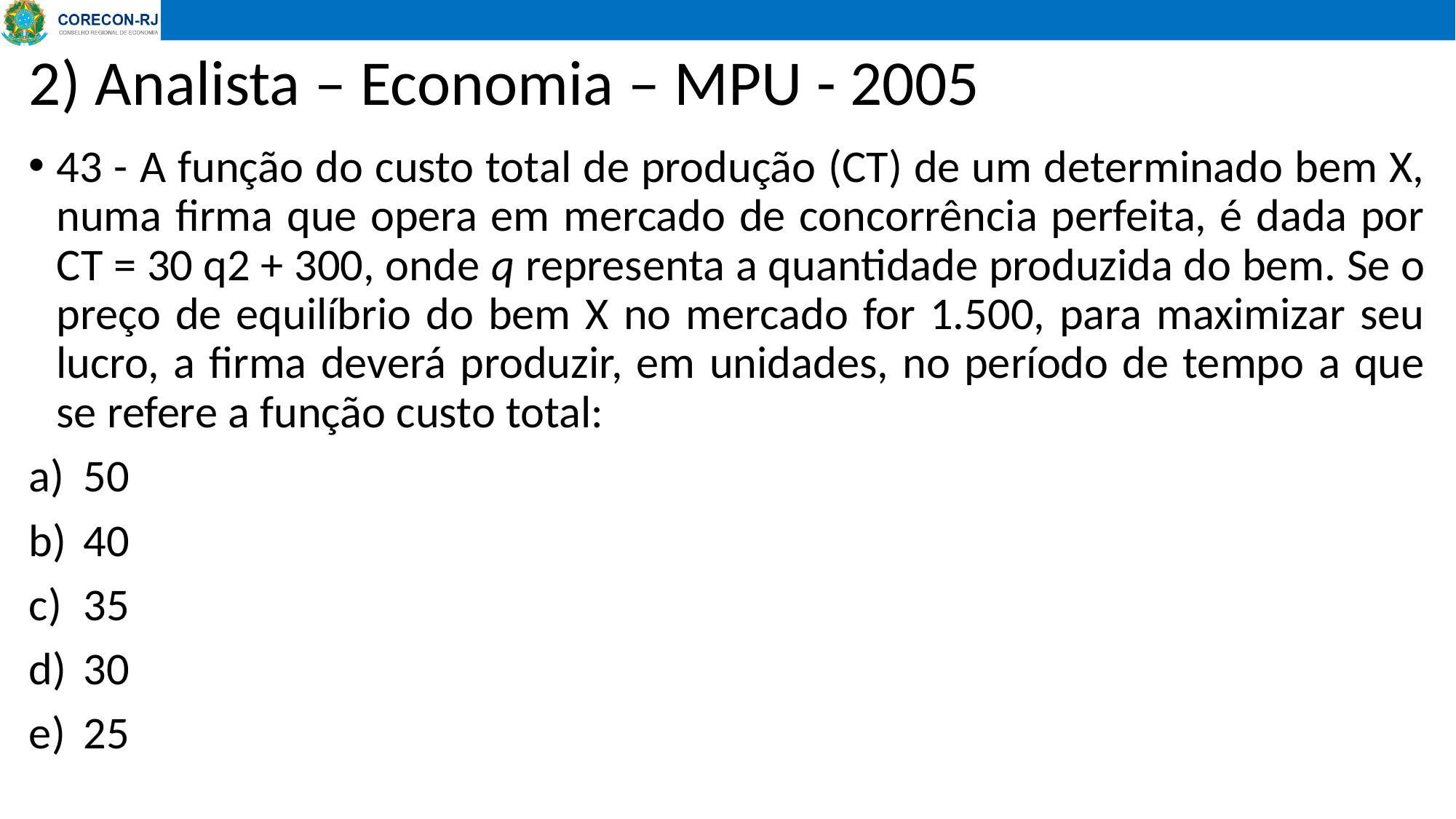

# 2) Analista – Economia – MPU - 2005
43 - A função do custo total de produção (CT) de um determinado bem X, numa firma que opera em mercado de concorrência perfeita, é dada por CT = 30 q2 + 300, onde q representa a quantidade produzida do bem. Se o preço de equilíbrio do bem X no mercado for 1.500, para maximizar seu lucro, a firma deverá produzir, em unidades, no período de tempo a que se refere a função custo total:
50
40
35
30
25